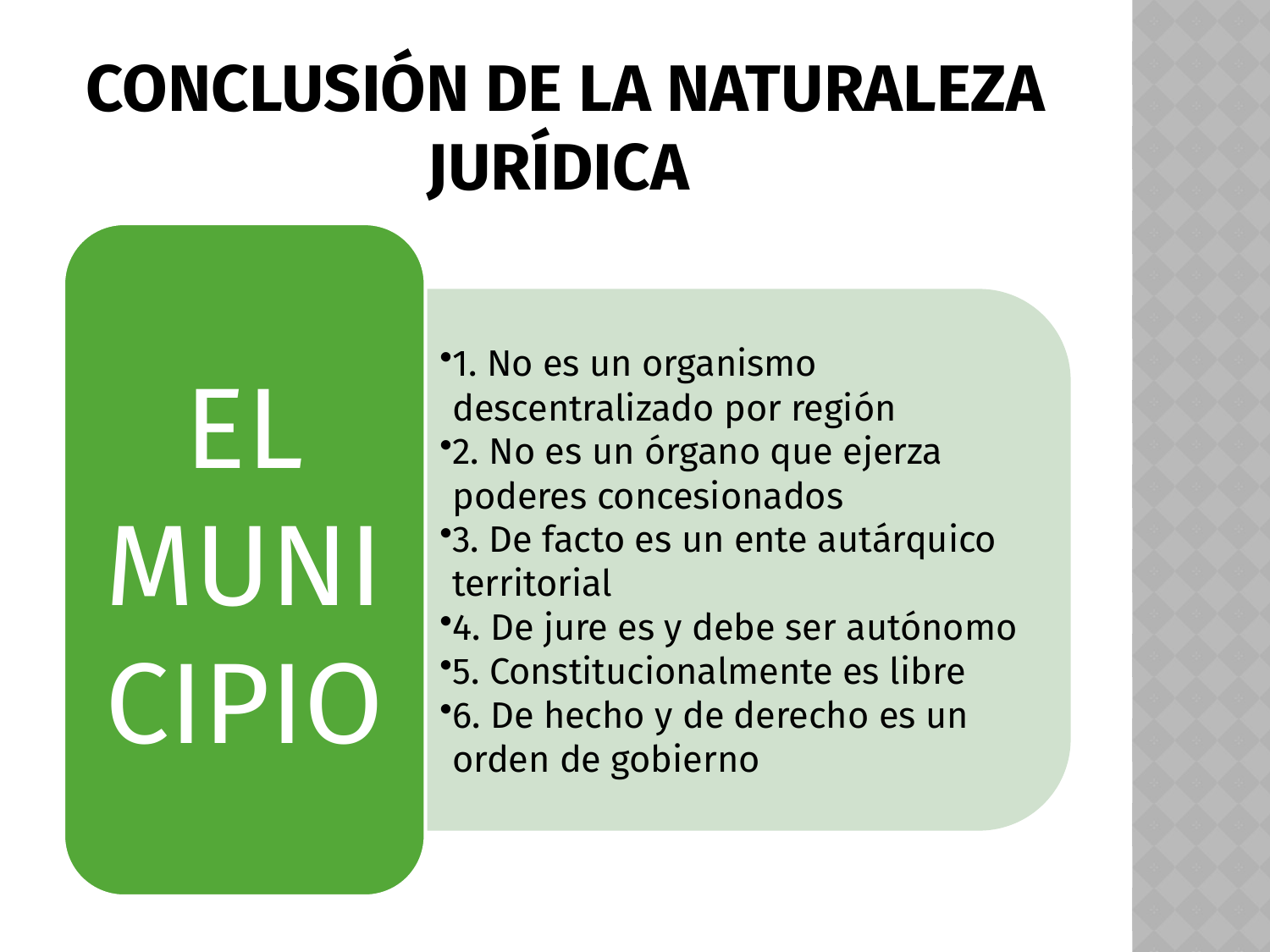

# CONCLUSIÓN DE LA NATURALEZA JURÍDICA
EL MUNICIPIO
1. No es un organismo descentralizado por región
2. No es un órgano que ejerza poderes concesionados
3. De facto es un ente autárquico territorial
4. De jure es y debe ser autónomo
5. Constitucionalmente es libre
6. De hecho y de derecho es un orden de gobierno